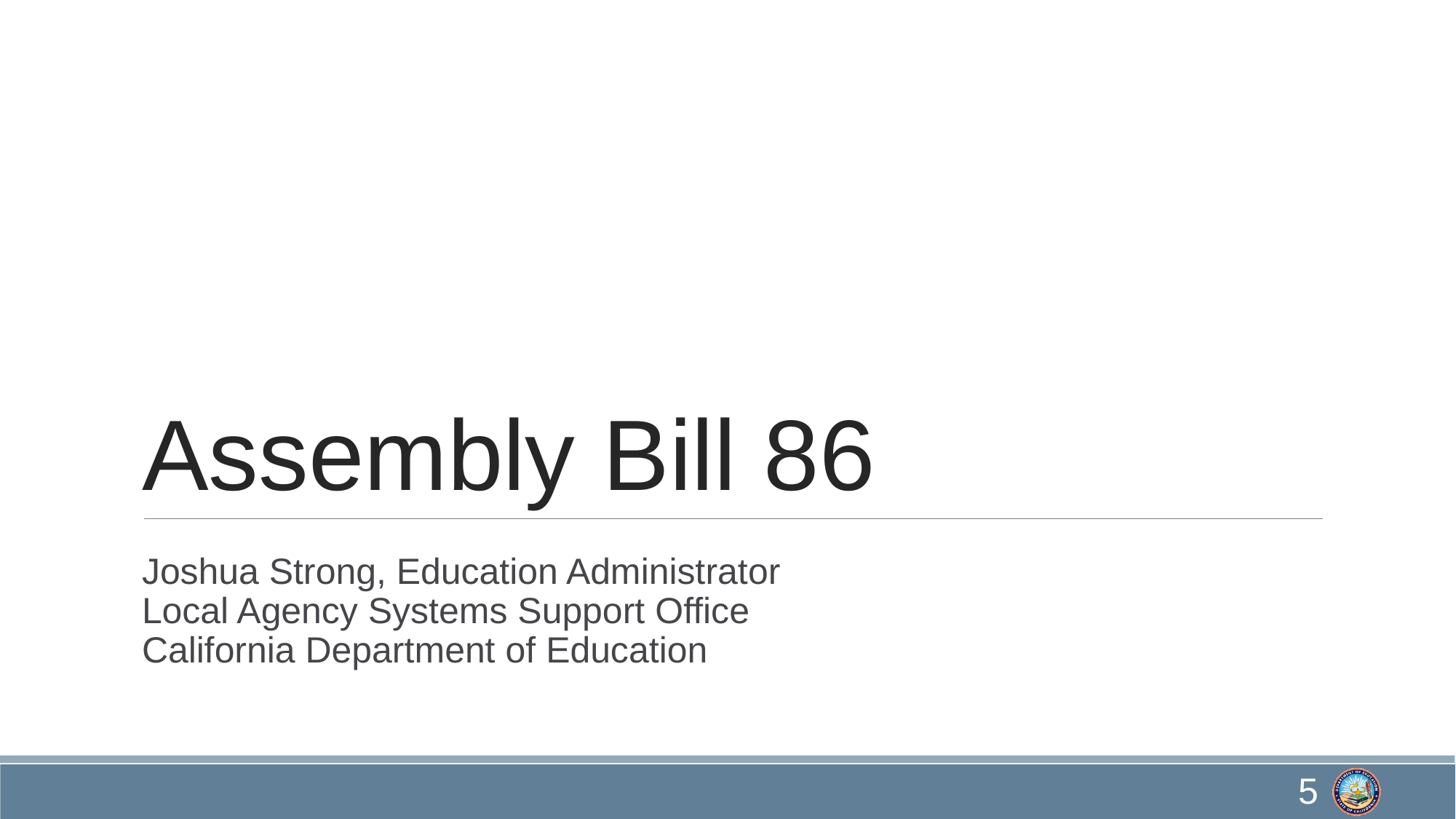

# Assembly Bill 86
Joshua Strong, Education Administrator
Local Agency Systems Support Office
California Department of Education

5